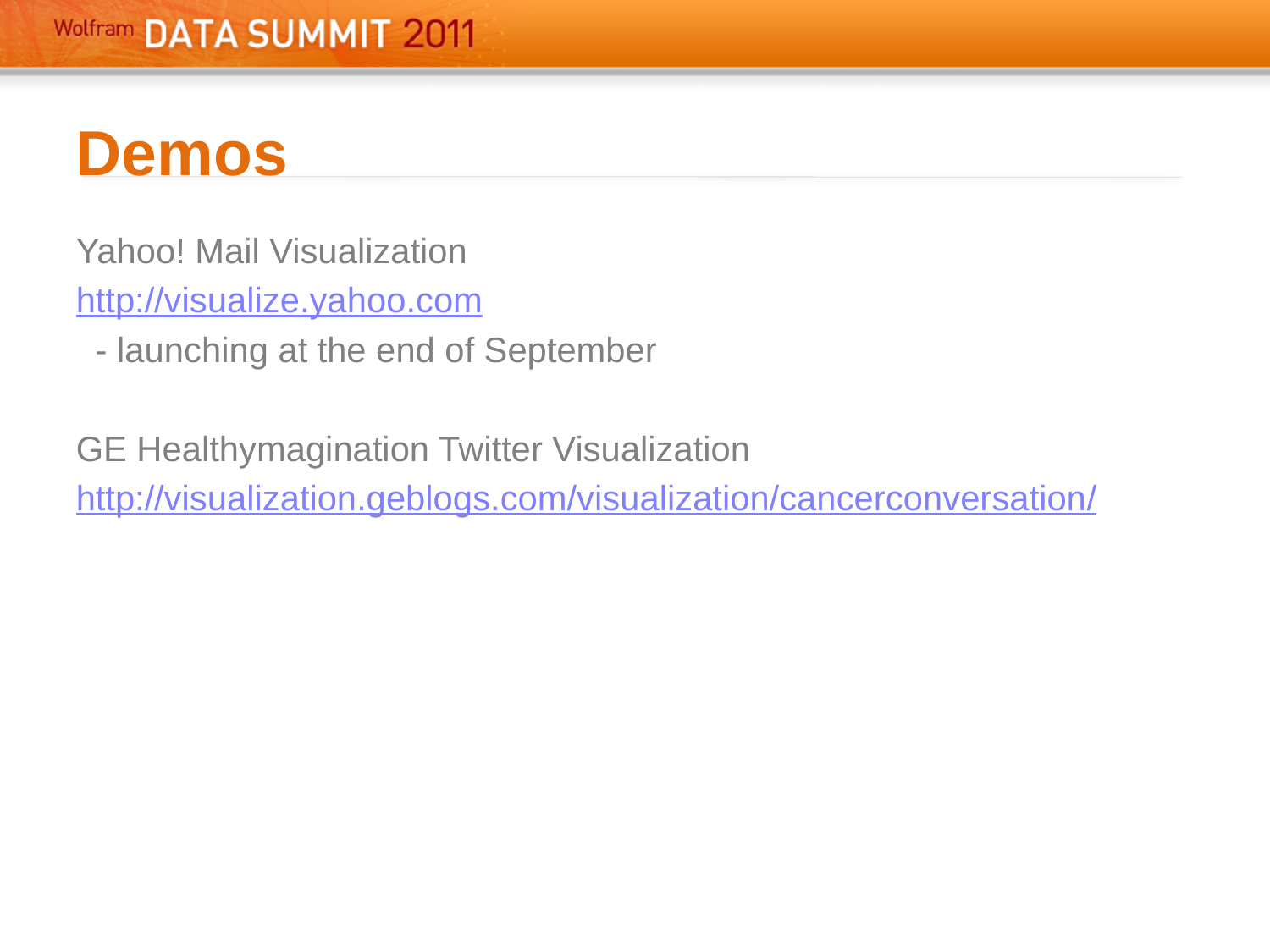

# Demos
Yahoo! Mail Visualization
http://visualize.yahoo.com
  - launching at the end of September

GE Healthymagination Twitter Visualization
http://visualization.geblogs.com/visualization/cancerconversation/